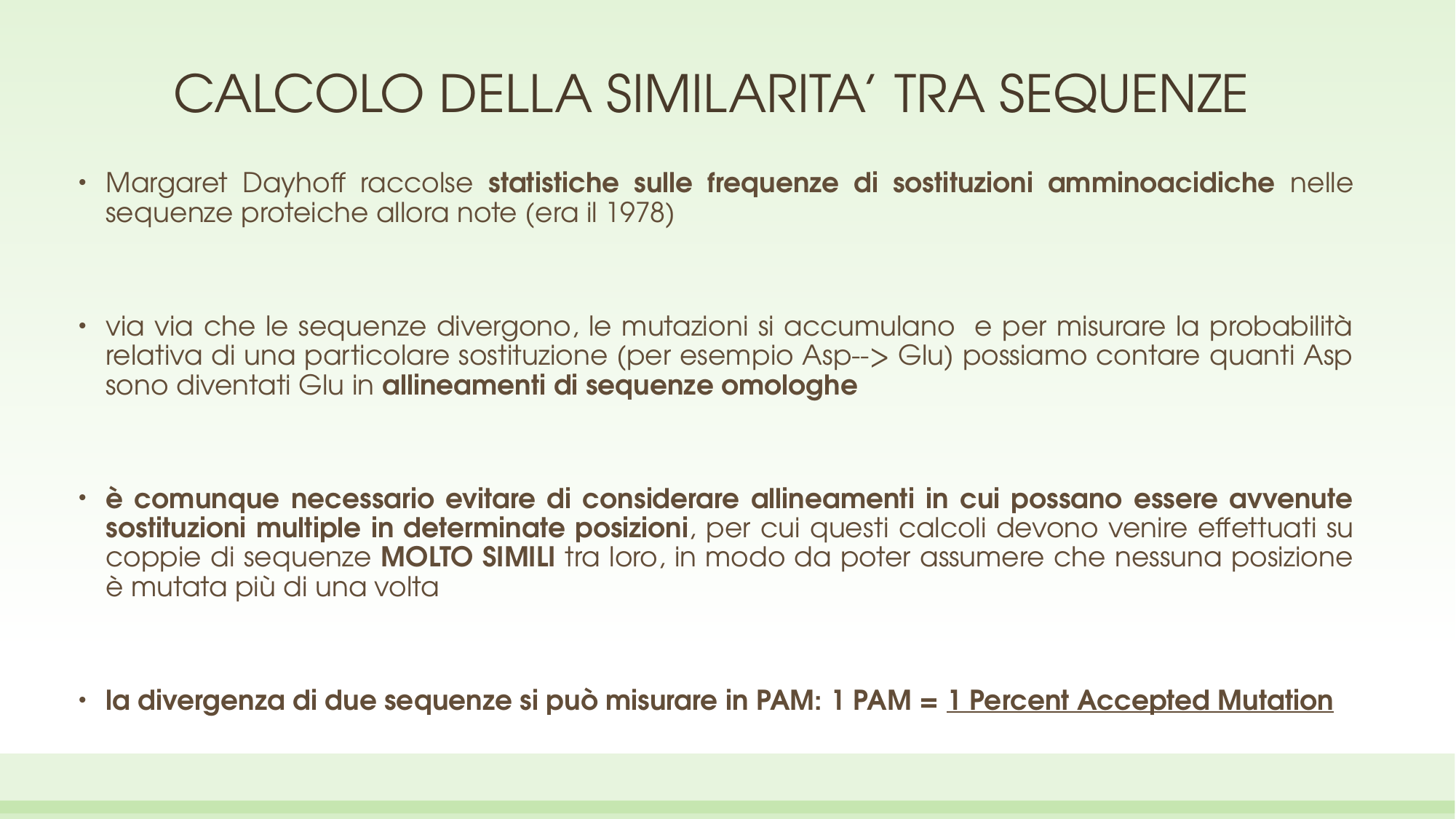

# CALCOLO DELLA SIMILARITA’ TRA SEQUENZE
Margaret Dayhoff raccolse statistiche sulle frequenze di sostituzioni amminoacidiche nelle sequenze proteiche allora note (era il 1978)

via via che le sequenze divergono, le mutazioni si accumulano  e per misurare la probabilità relativa di una particolare sostituzione (per esempio Asp--> Glu) possiamo contare quanti Asp sono diventati Glu in allineamenti di sequenze omologhe

è comunque necessario evitare di considerare allineamenti in cui possano essere avvenute sostituzioni multiple in determinate posizioni, per cui questi calcoli devono venire effettuati su coppie di sequenze MOLTO SIMILI tra loro, in modo da poter assumere che nessuna posizione è mutata più di una volta

la divergenza di due sequenze si può misurare in PAM: 1 PAM = 1 Percent Accepted Mutation